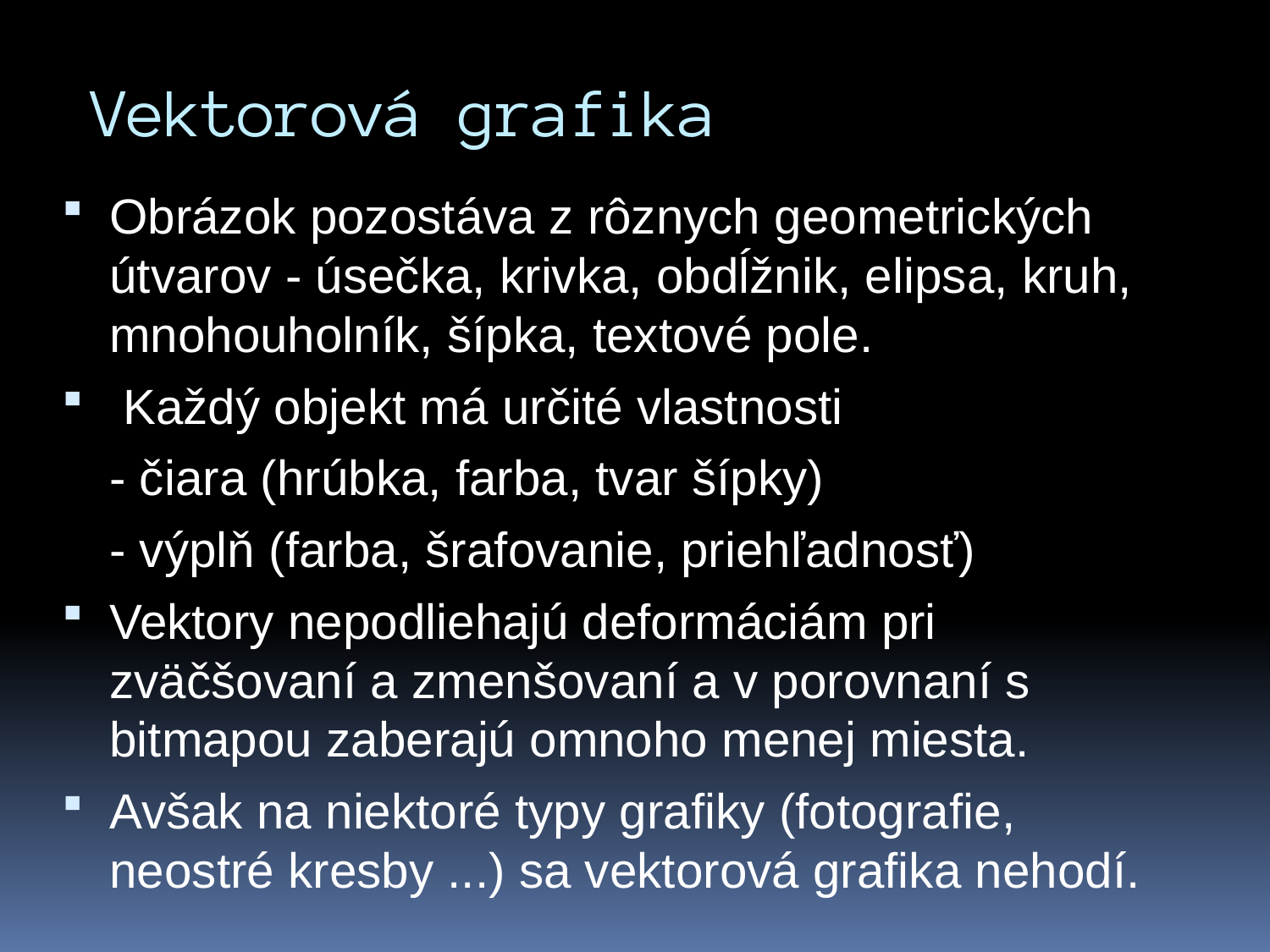

# Vektorová grafika
Obrázok pozostáva z rôznych geometrických útvarov - úsečka, krivka, obdĺžnik, elipsa, kruh, mnohouholník, šípka, textové pole.
 Každý objekt má určité vlastnosti
	- čiara (hrúbka, farba, tvar šípky)
	- výplň (farba, šrafovanie, priehľadnosť)
Vektory nepodliehajú deformáciám pri zväčšovaní a zmenšovaní a v porovnaní s bitmapou zaberajú omnoho menej miesta.
Avšak na niektoré typy grafiky (fotografie, neostré kresby ...) sa vektorová grafika nehodí.